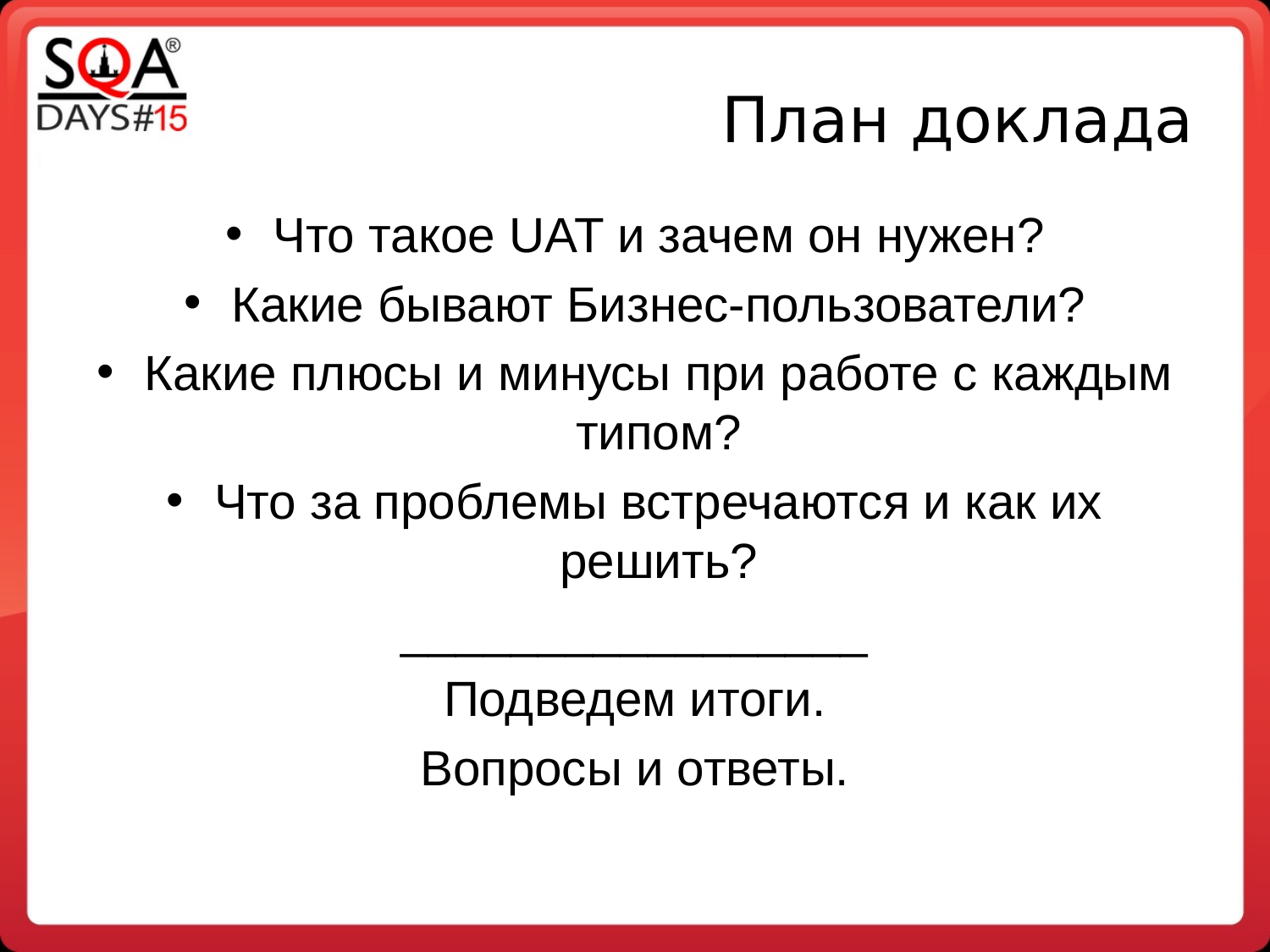

План доклада
Что такое UAT и зачем он нужен?
Какие бывают Бизнес-пользователи?
Какие плюсы и минусы при работе с каждым типом?
Что за проблемы встречаются и как их решить?
_________________
Подведем итоги.
Вопросы и ответы.